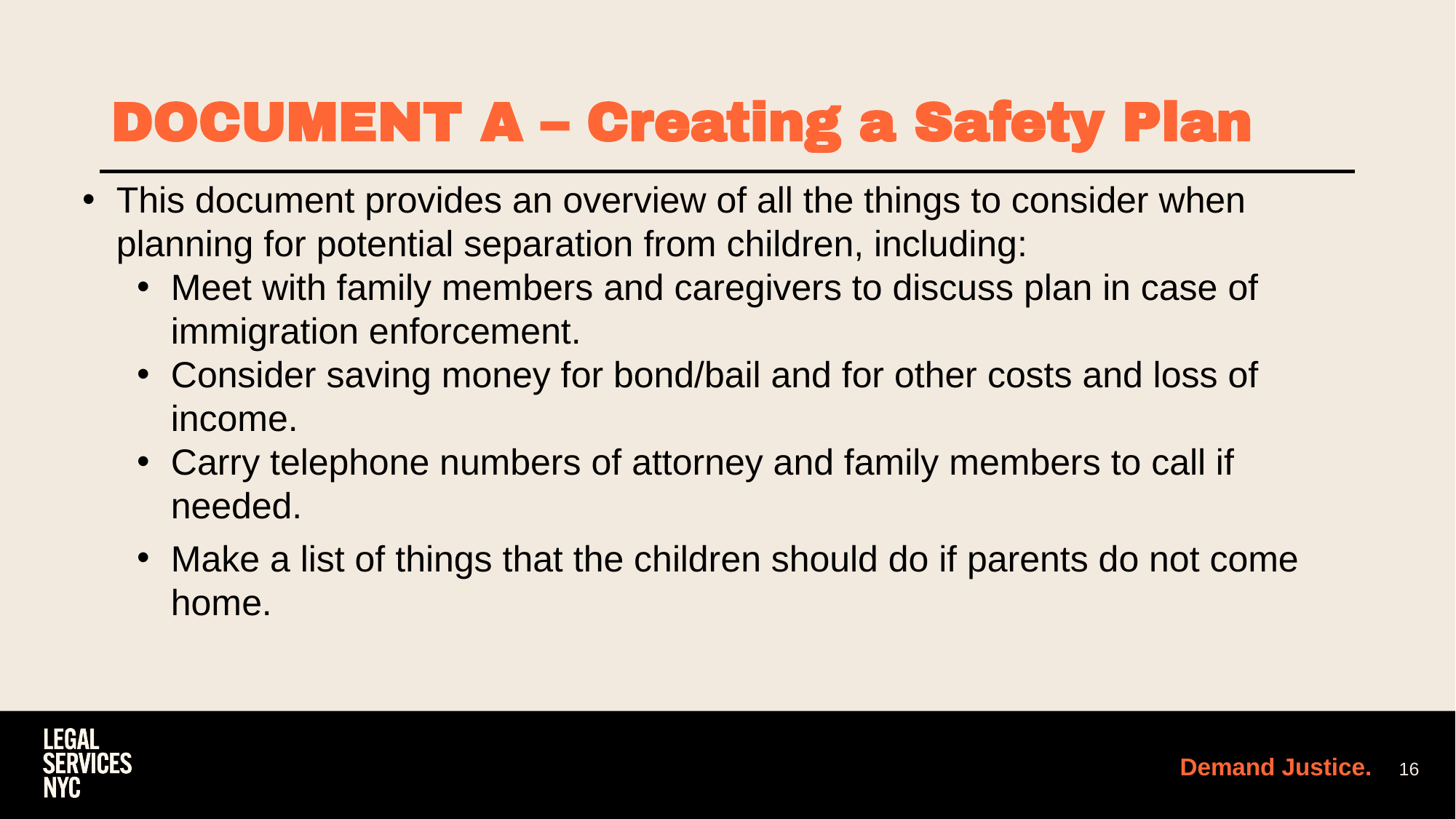

# DOCUMENT A – Creating a Safety Plan
This document provides an overview of all the things to consider when planning for potential separation from children, including:
Meet with family members and caregivers to discuss plan in case of immigration enforcement.
Consider saving money for bond/bail and for other costs and loss of income.
Carry telephone numbers of attorney and family members to call if needed.
Make a list of things that the children should do if parents do not come home.